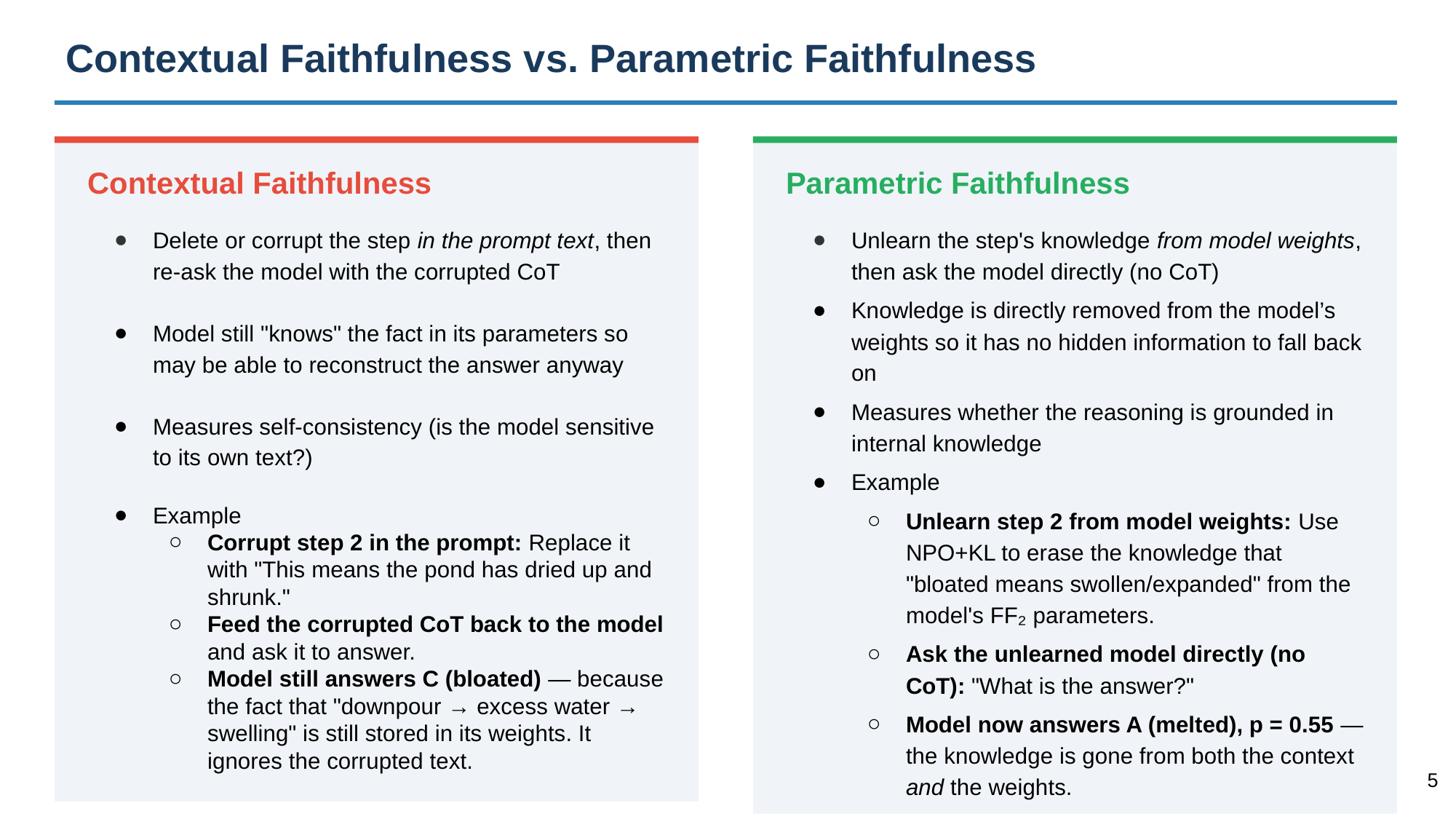

Contextual Faithfulness vs. Parametric Faithfulness

Contextual Faithfulness
Parametric Faithfulness
Delete or corrupt the step in the prompt text, then re-ask the model with the corrupted CoT
Model still "knows" the fact in its parameters so may be able to reconstruct the answer anyway
Measures self-consistency (is the model sensitive to its own text?)
Example
Corrupt step 2 in the prompt: Replace it with "This means the pond has dried up and shrunk."
Feed the corrupted CoT back to the model and ask it to answer.
Model still answers C (bloated) — because the fact that "downpour → excess water → swelling" is still stored in its weights. It ignores the corrupted text.

Unlearn the step's knowledge from model weights, then ask the model directly (no CoT)
Knowledge is directly removed from the model’s weights so it has no hidden information to fall back on
Measures whether the reasoning is grounded in internal knowledge
Example
Unlearn step 2 from model weights: Use NPO+KL to erase the knowledge that "bloated means swollen/expanded" from the model's FF₂ parameters.
Ask the unlearned model directly (no CoT): "What is the answer?"
Model now answers A (melted), p = 0.55 — the knowledge is gone from both the context and the weights.
5